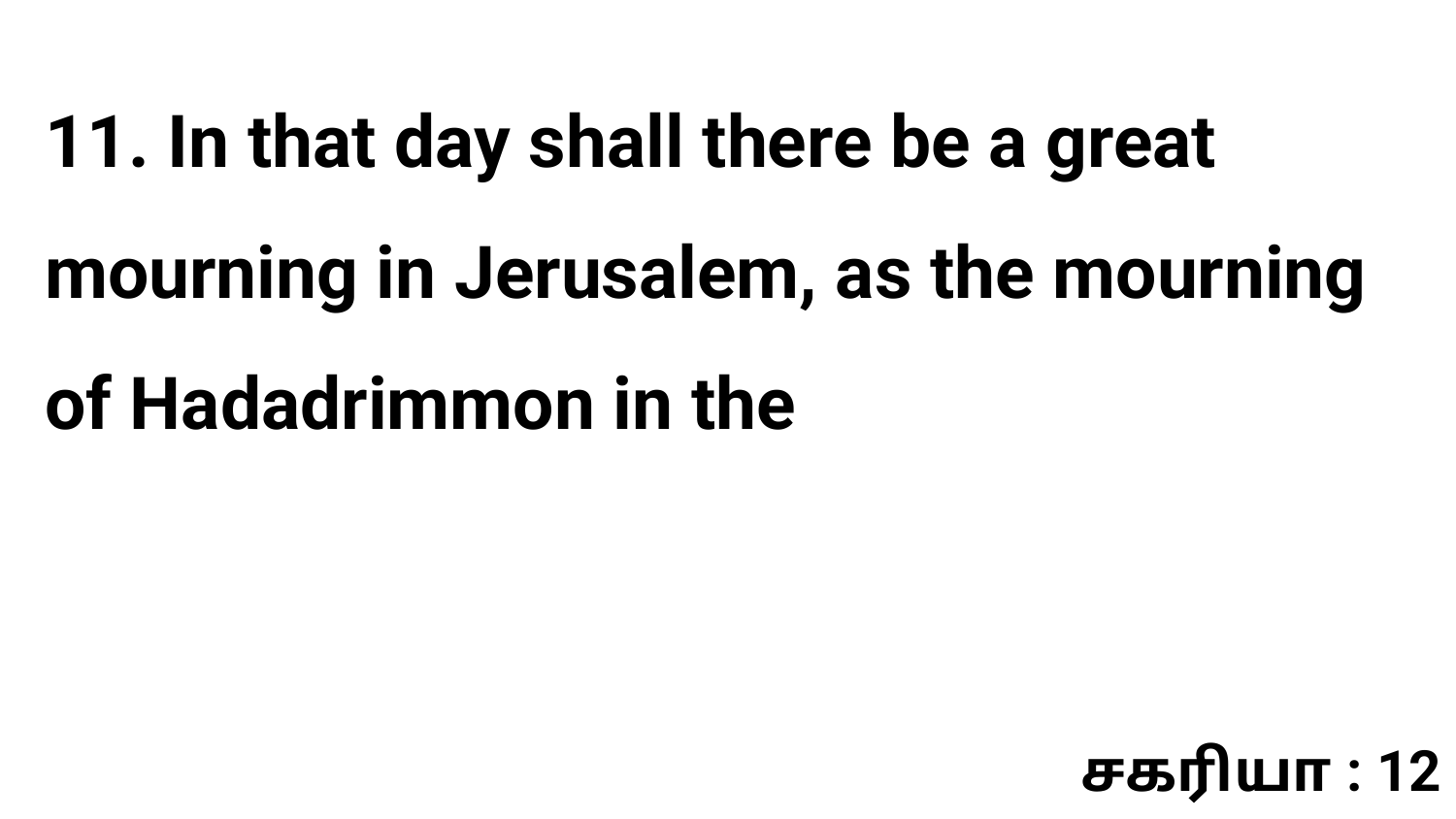

11. In that day shall there be a great mourning in Jerusalem, as the mourning of Hadadrimmon in the
சகரியா : 12